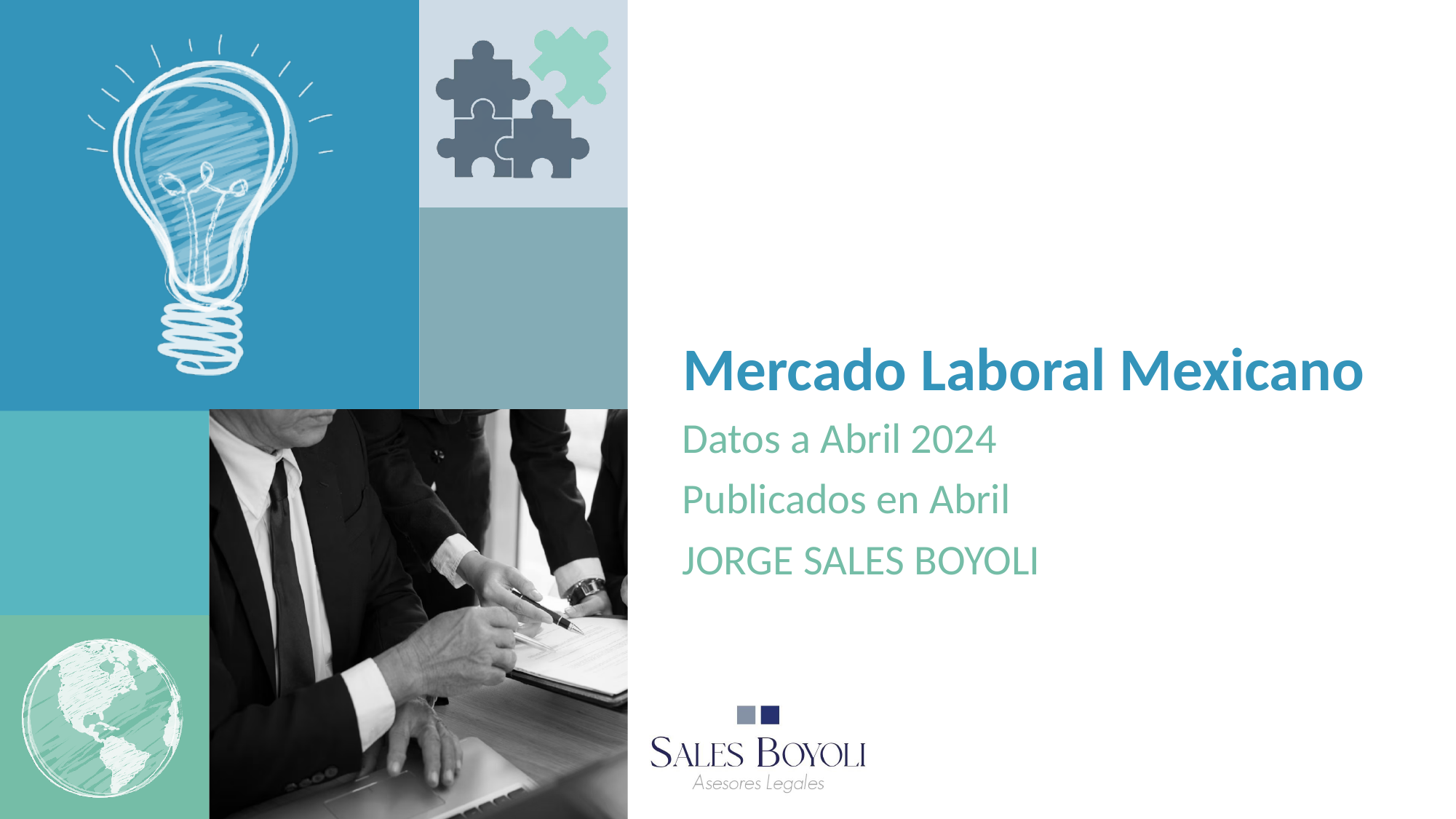

Mercado Laboral Mexicano
Datos a Abril 2024
Publicados en Abril
JORGE SALES BOYOLI